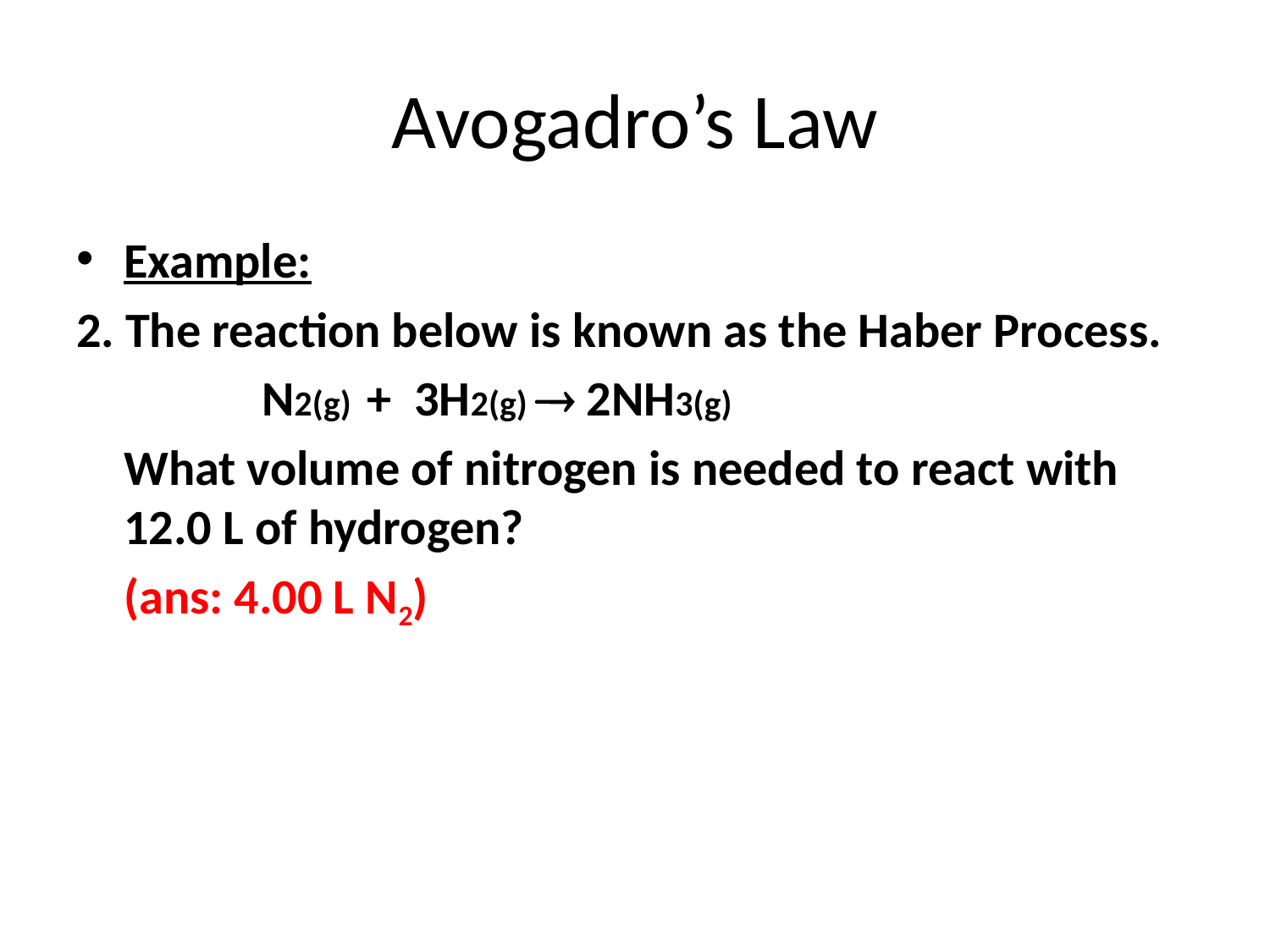

# Avogadro’s Law
Example:
2. The reaction below is known as the Haber Process.
		 N2(g)  +  3H2(g) → 2NH3(g)
	What volume of nitrogen is needed to react with 12.0 L of hydrogen?
	(ans: 4.00 L N2)